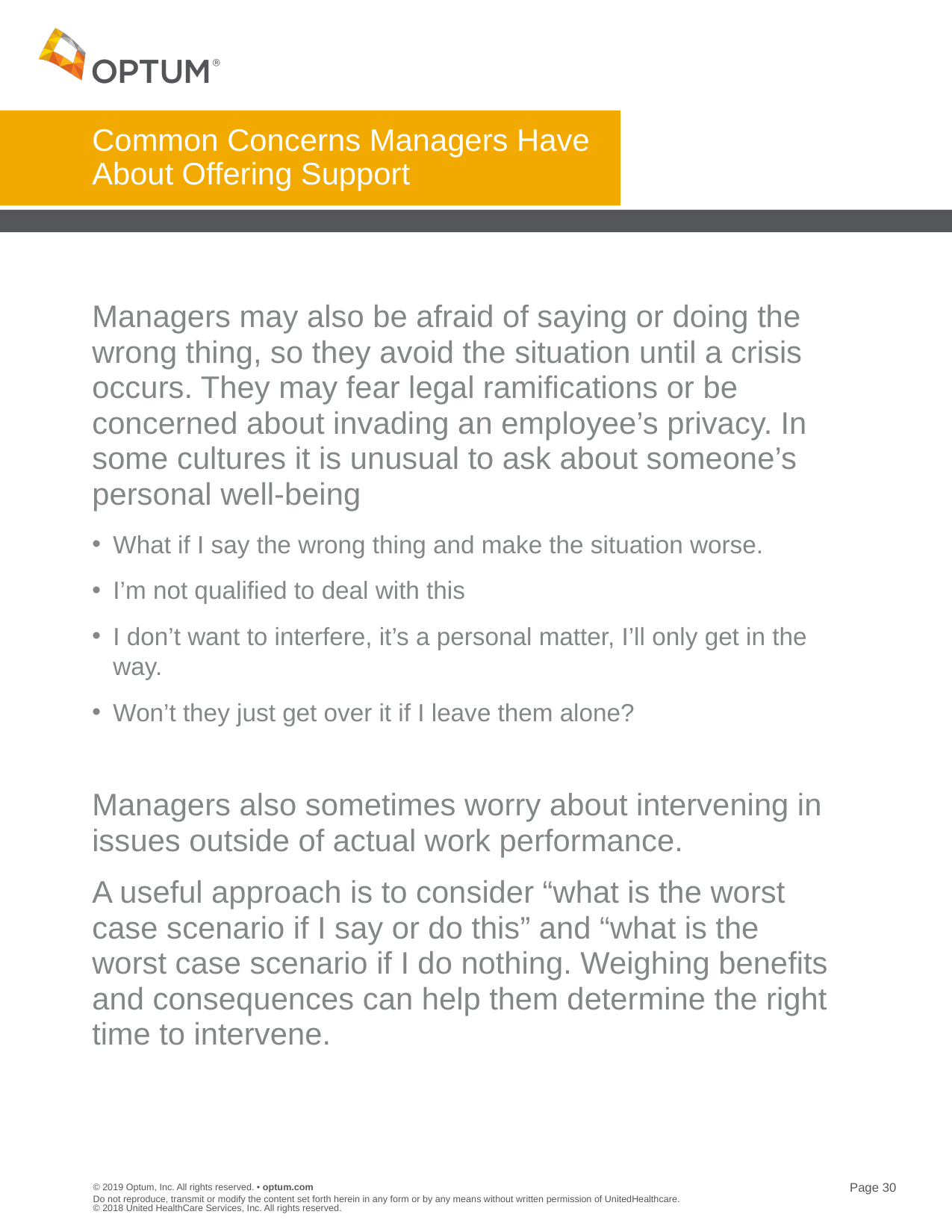

# Common Concerns Managers Have About Offering Support

Managers may also be afraid of saying or doing the wrong thing, so they avoid the situation until a crisis occurs. They may fear legal ramifications or be concerned about invading an employee’s privacy. In some cultures it is unusual to ask about someone’s personal well-being
What if I say the wrong thing and make the situation worse.
I’m not qualified to deal with this
I don’t want to interfere, it’s a personal matter, I’ll only get in the way.
Won’t they just get over it if I leave them alone?

Managers also sometimes worry about intervening in issues outside of actual work performance.
A useful approach is to consider “what is the worst case scenario if I say or do this” and “what is the worst case scenario if I do nothing. Weighing benefits and consequences can help them determine the right time to intervene.
Do not reproduce, transmit or modify the content set forth herein in any form or by any means without written permission of UnitedHealthcare. © 2018 United HealthCare Services, Inc. All rights reserved.